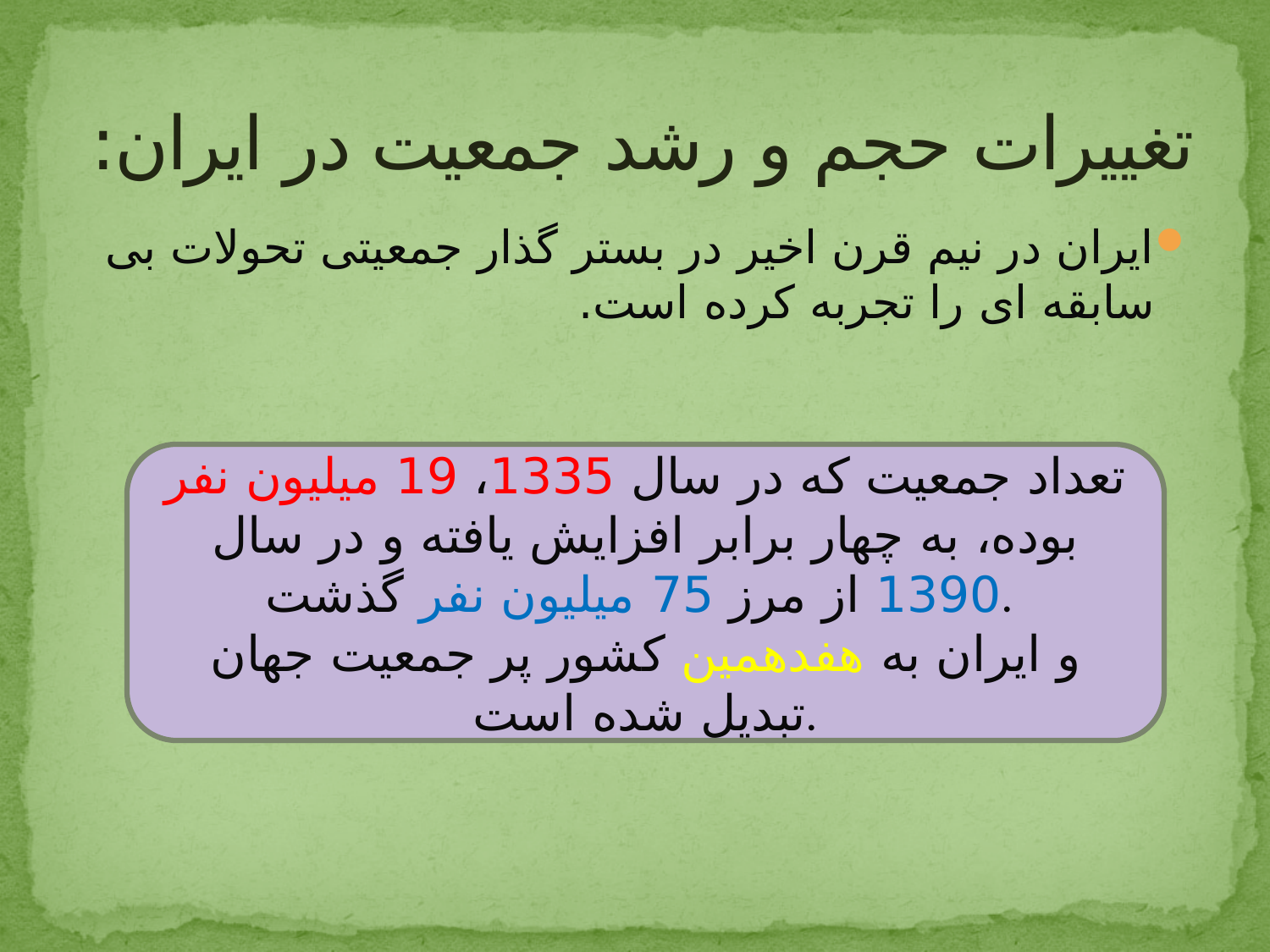

# تغییرات حجم و رشد جمعیت در ایران:
ایران در نیم قرن اخیر در بستر گذار جمعیتی تحولات بی سابقه ای را تجربه کرده است.

تعداد جمعیت که در سال 1335، 19 میلیون نفر بوده، به چهار برابر افزایش یافته و در سال 1390 از مرز 75 میلیون نفر گذشت.
و ایران به هفدهمین کشور پر جمعیت جهان تبدیل شده است.